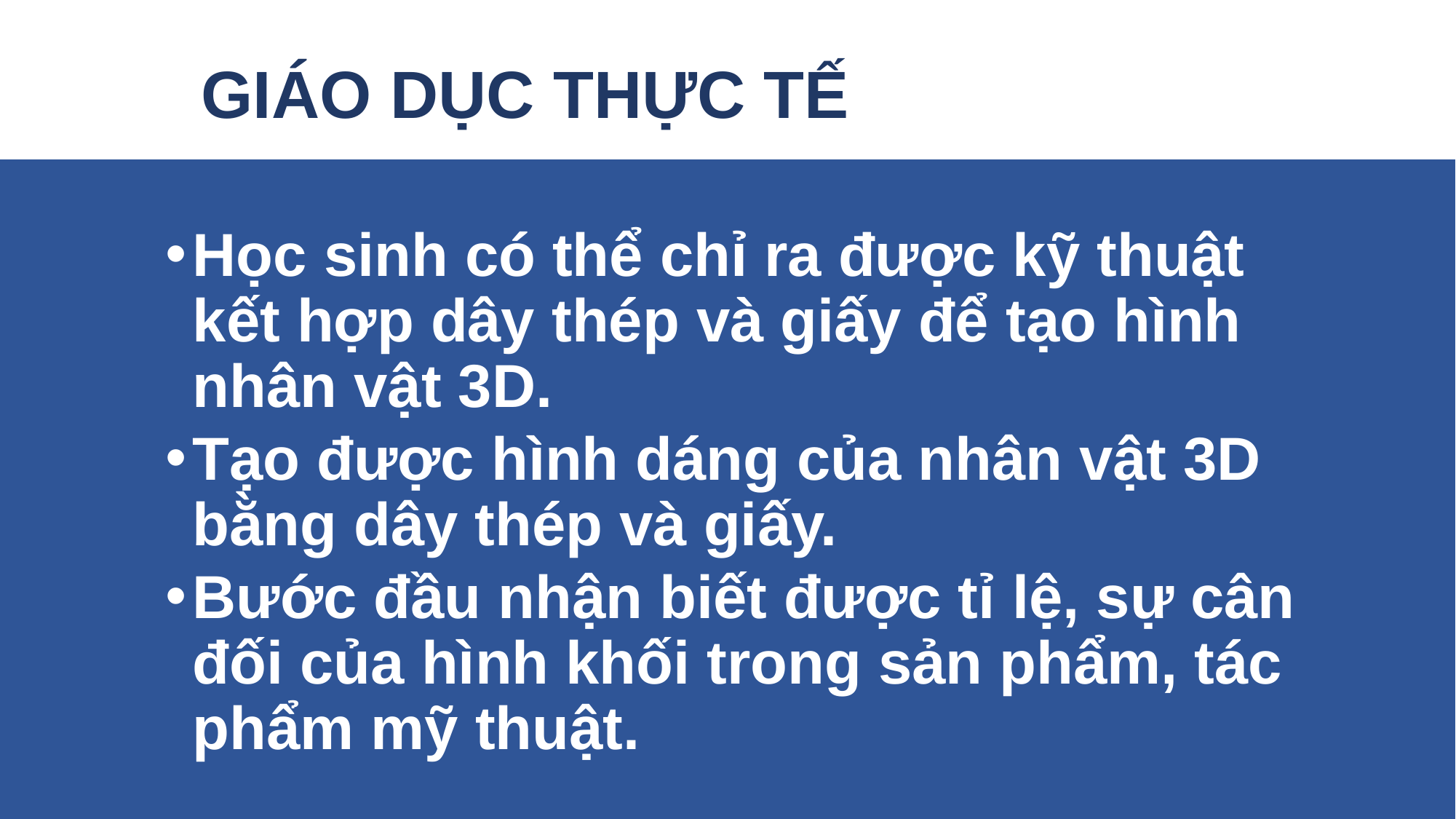

# GIÁO DỤC THỰC TẾ

Học sinh có thể chỉ ra được kỹ thuật kết hợp dây thép và giấy để tạo hình nhân vật 3D.
Tạo được hình dáng của nhân vật 3D bằng dây thép và giấy.
Bước đầu nhận biết được tỉ lệ, sự cân đối của hình khối trong sản phẩm, tác phẩm mỹ thuật.